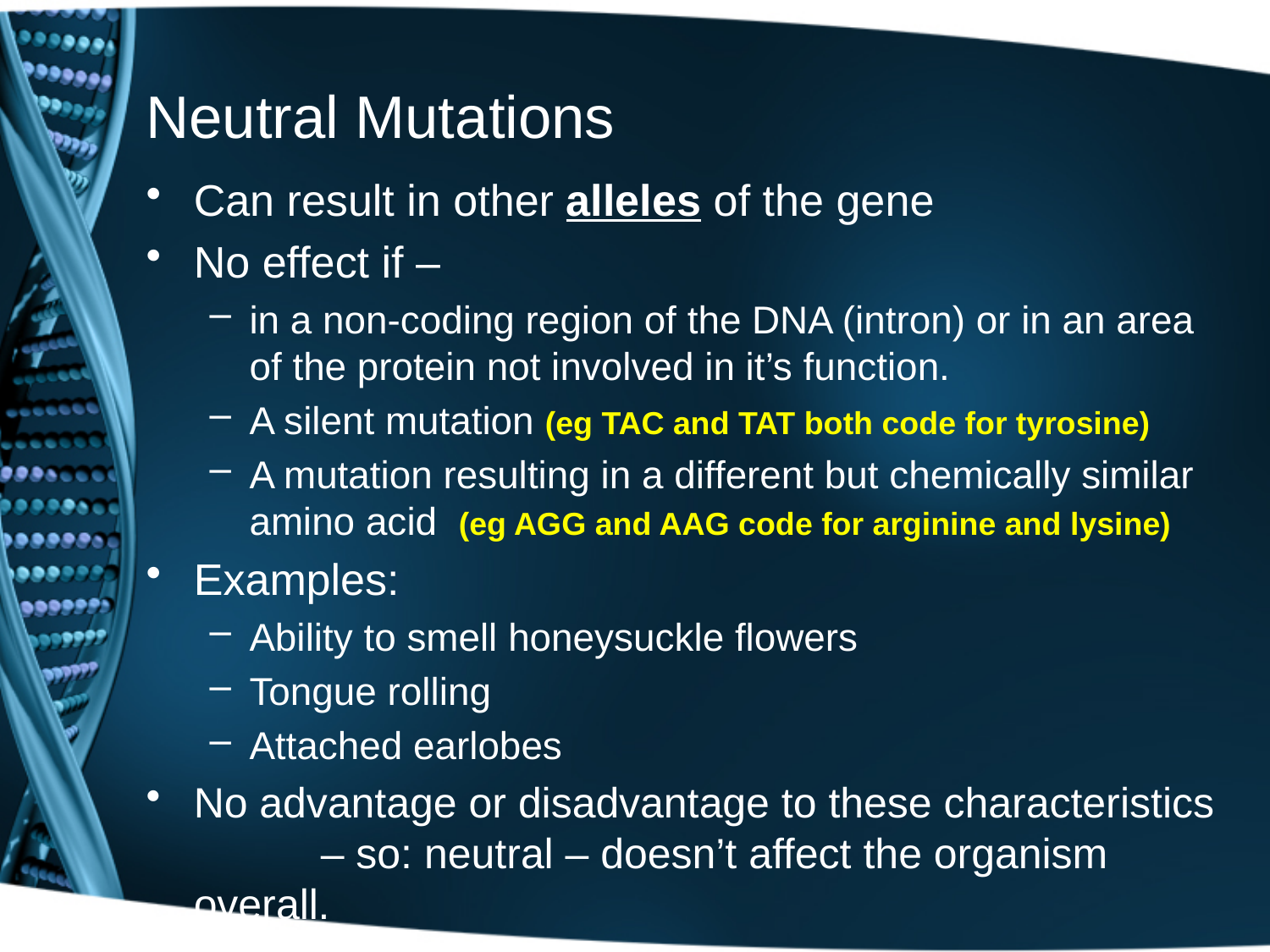

# Neutral Mutations
Can result in other alleles of the gene
No effect if –
in a non-coding region of the DNA (intron) or in an area of the protein not involved in it’s function.
A silent mutation (eg TAC and TAT both code for tyrosine)
A mutation resulting in a different but chemically similar amino acid  (eg AGG and AAG code for arginine and lysine)
Examples:
Ability to smell honeysuckle flowers
Tongue rolling
Attached earlobes
No advantage or disadvantage to these characteristics  	– so: neutral – doesn’t affect the organism overall.